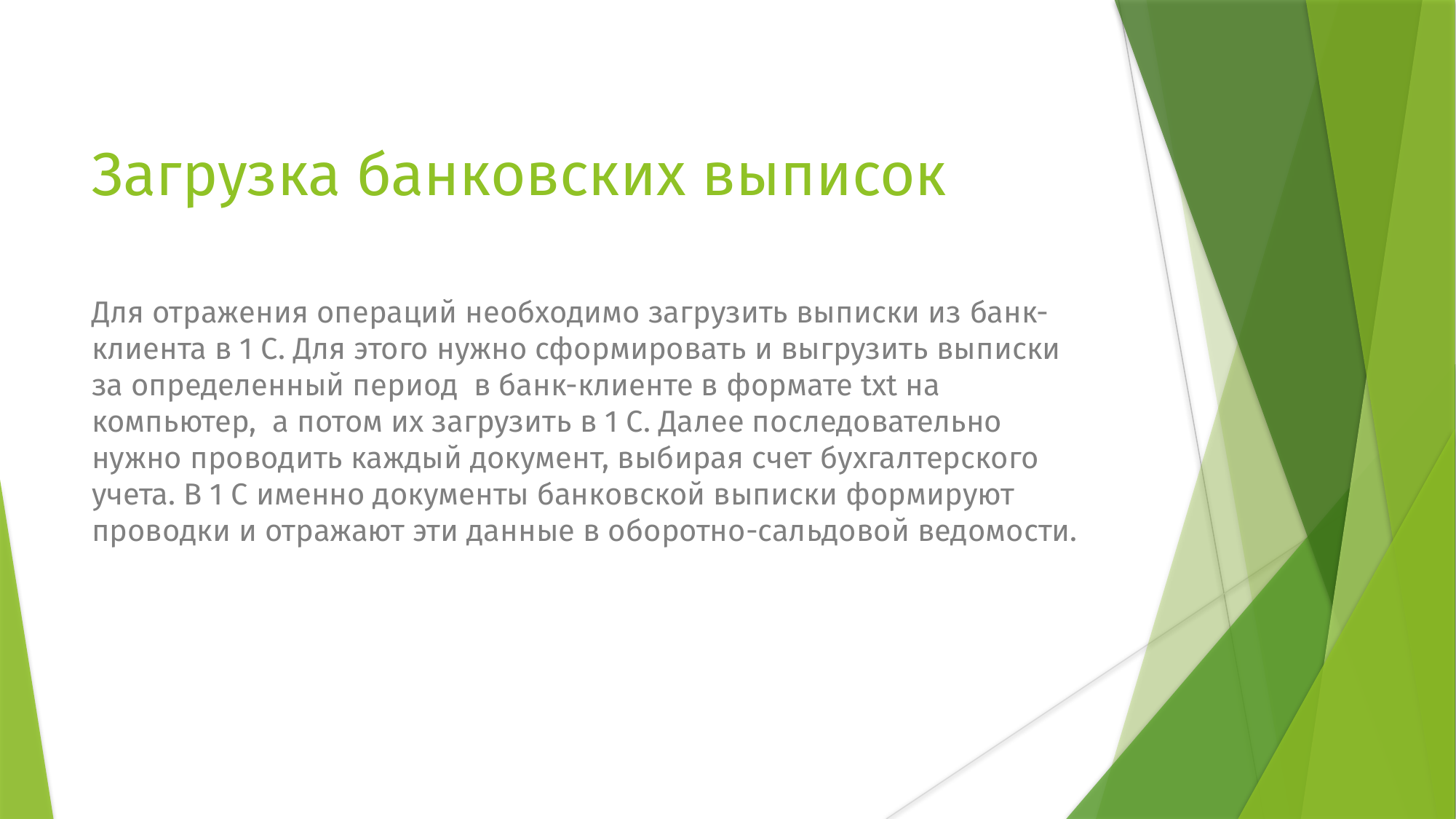

# Загрузка банковских выписок
Для отражения операций необходимо загрузить выписки из банк-клиента в 1 С. Для этого нужно сформировать и выгрузить выписки за определенный период  в банк-клиенте в формате txt на компьютер,  а потом их загрузить в 1 С. Далее последовательно нужно проводить каждый документ, выбирая счет бухгалтерского учета. В 1 С именно документы банковской выписки формируют проводки и отражают эти данные в оборотно-сальдовой ведомости.